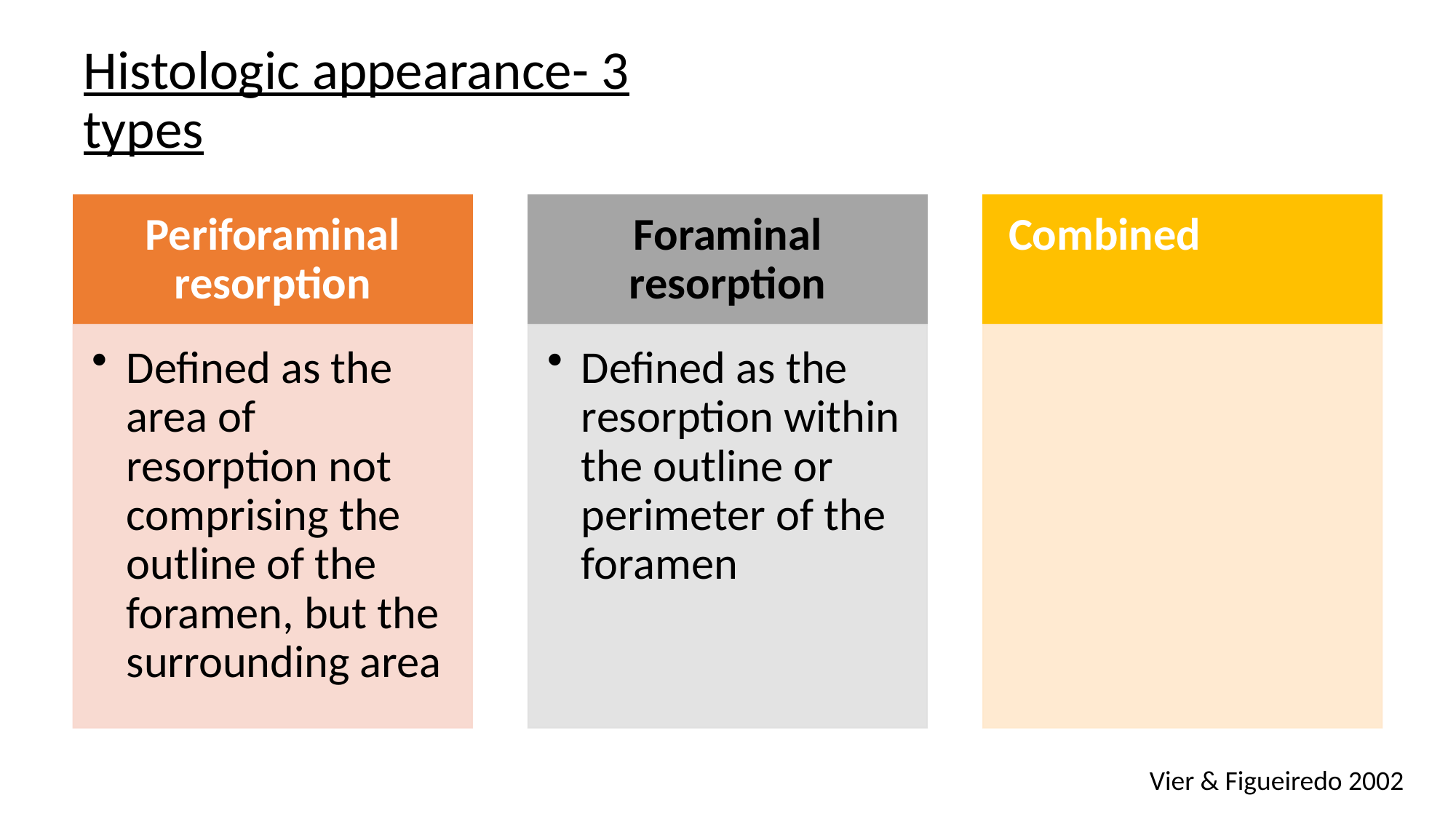

# Histologic appearance- 3 types
Periforaminal resorption
Defined as the area of resorption not comprising the outline of the foramen, but the surrounding area
Foraminal resorption
Defined as the resorption within the outline or perimeter of the foramen
Combined
Vier & Figueiredo 2002